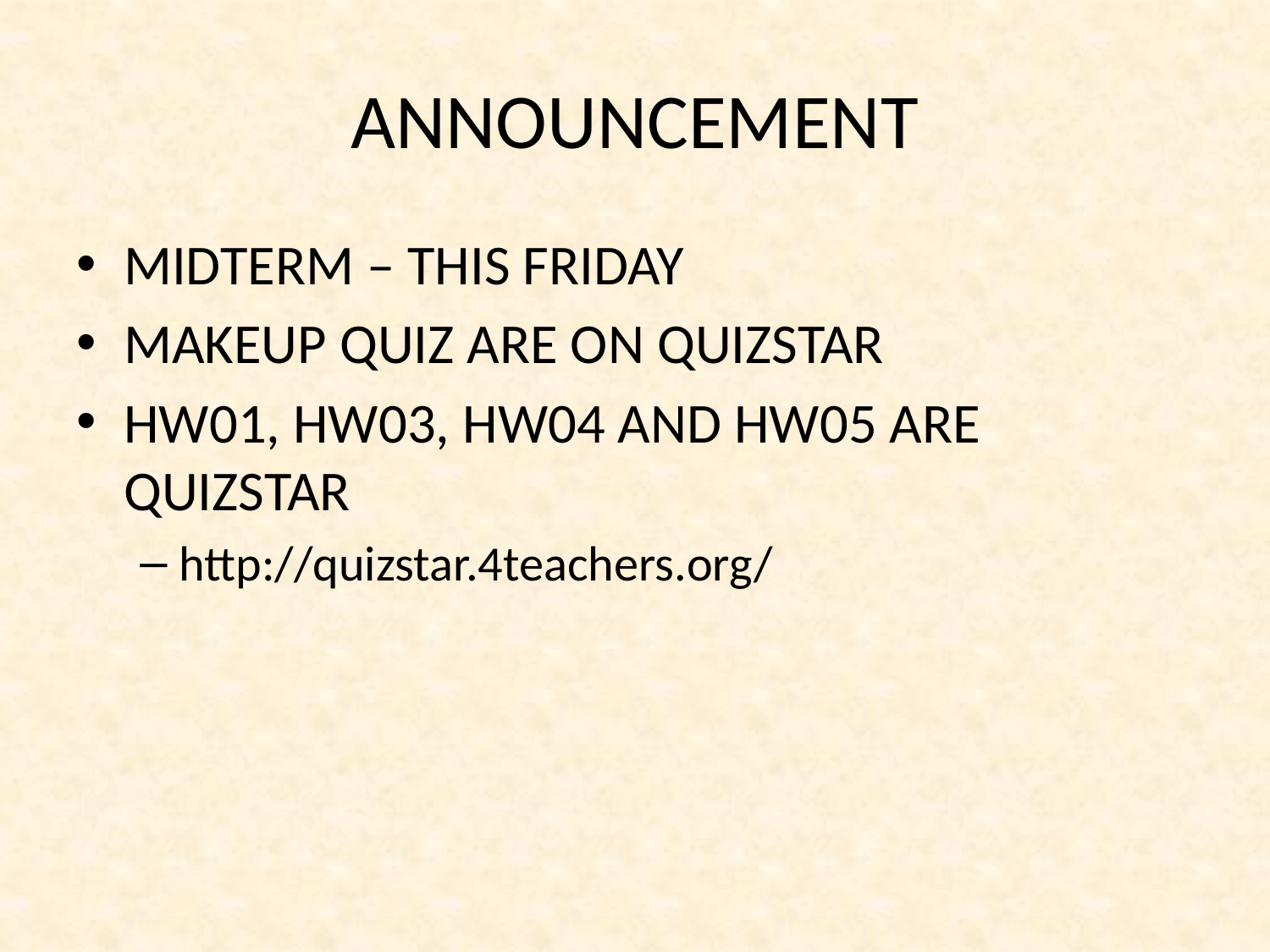

# ANNOUNCEMENT
MIDTERM – THIS FRIDAY
MAKEUP QUIZ ARE ON QUIZSTAR
HW01, HW03, HW04 AND HW05 ARE QUIZSTAR
http://quizstar.4teachers.org/